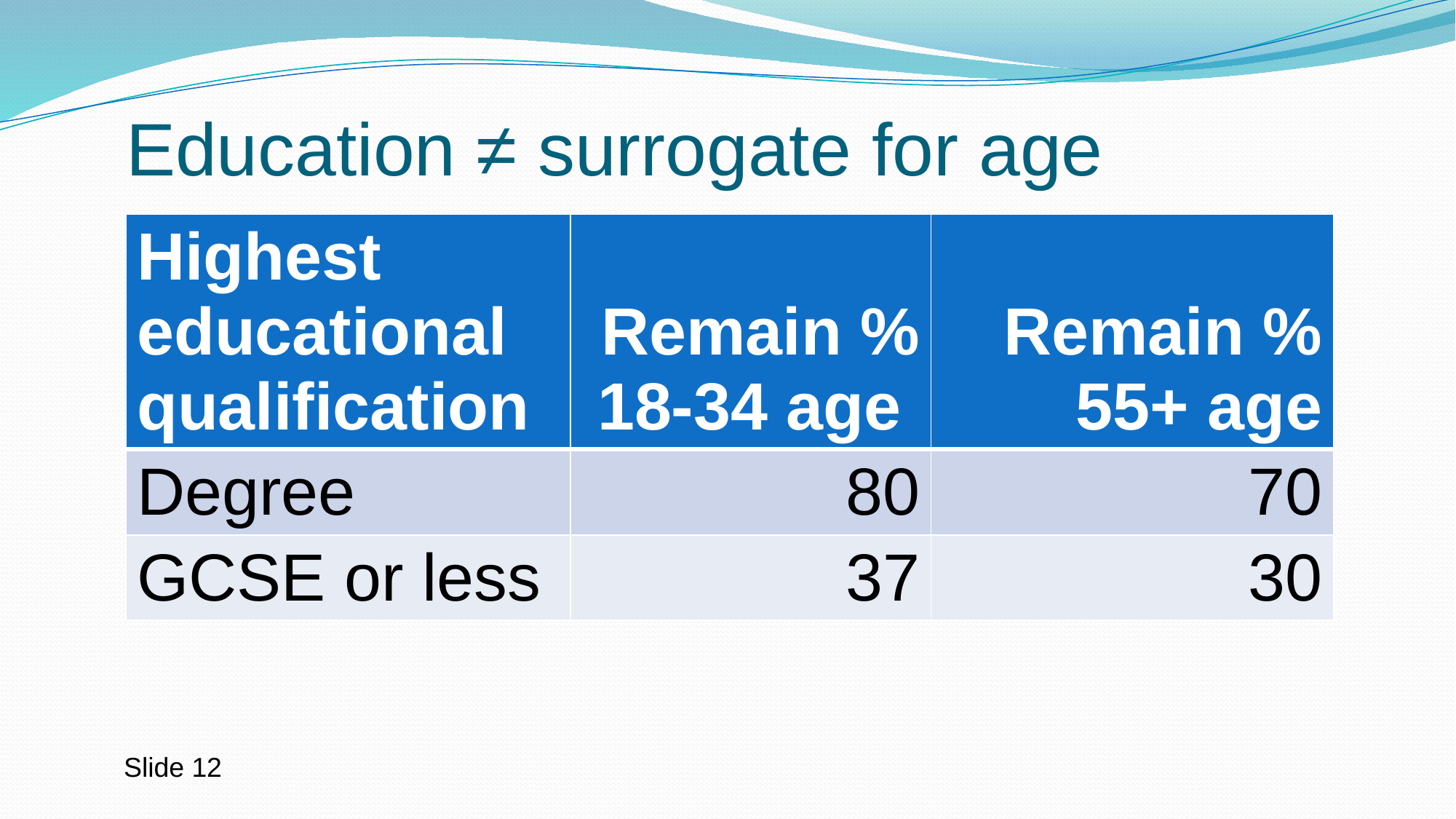

# Education ≠ surrogate for age
| Highest educational qualification | Remain % 18-34 age | Remain % 55+ age |
| --- | --- | --- |
| Degree | 80 | 70 |
| GCSE or less | 37 | 30 |
Slide 12